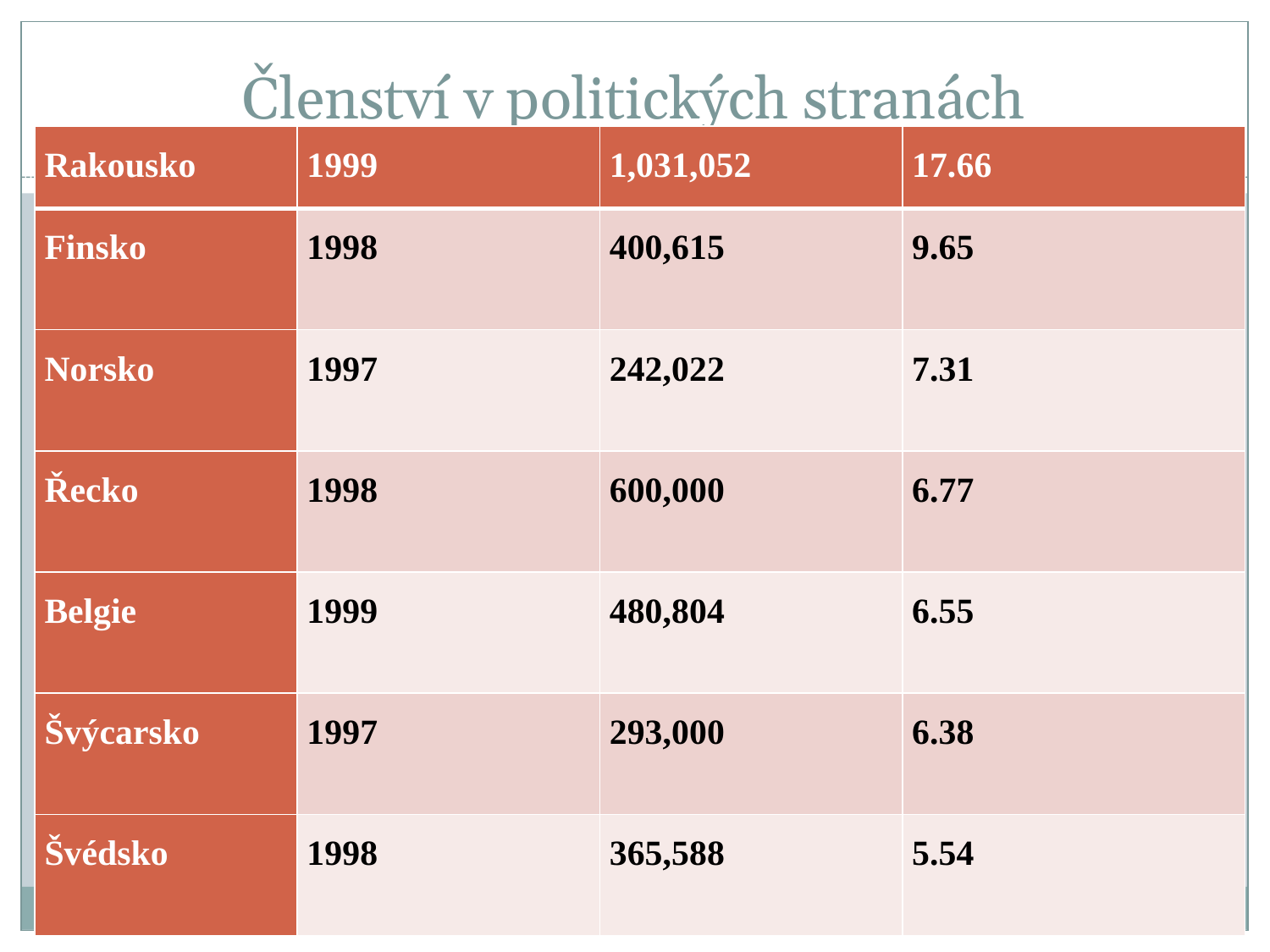

# Členství v politických stranách
| Rakousko | 1999 | 1,031,052 | 17.66 |
| --- | --- | --- | --- |
| Finsko | 1998 | 400,615 | 9.65 |
| Norsko | 1997 | 242,022 | 7.31 |
| Řecko | 1998 | 600,000 | 6.77 |
| Belgie | 1999 | 480,804 | 6.55 |
| Švýcarsko | 1997 | 293,000 | 6.38 |
| Švédsko | 1998 | 365,588 | 5.54 |